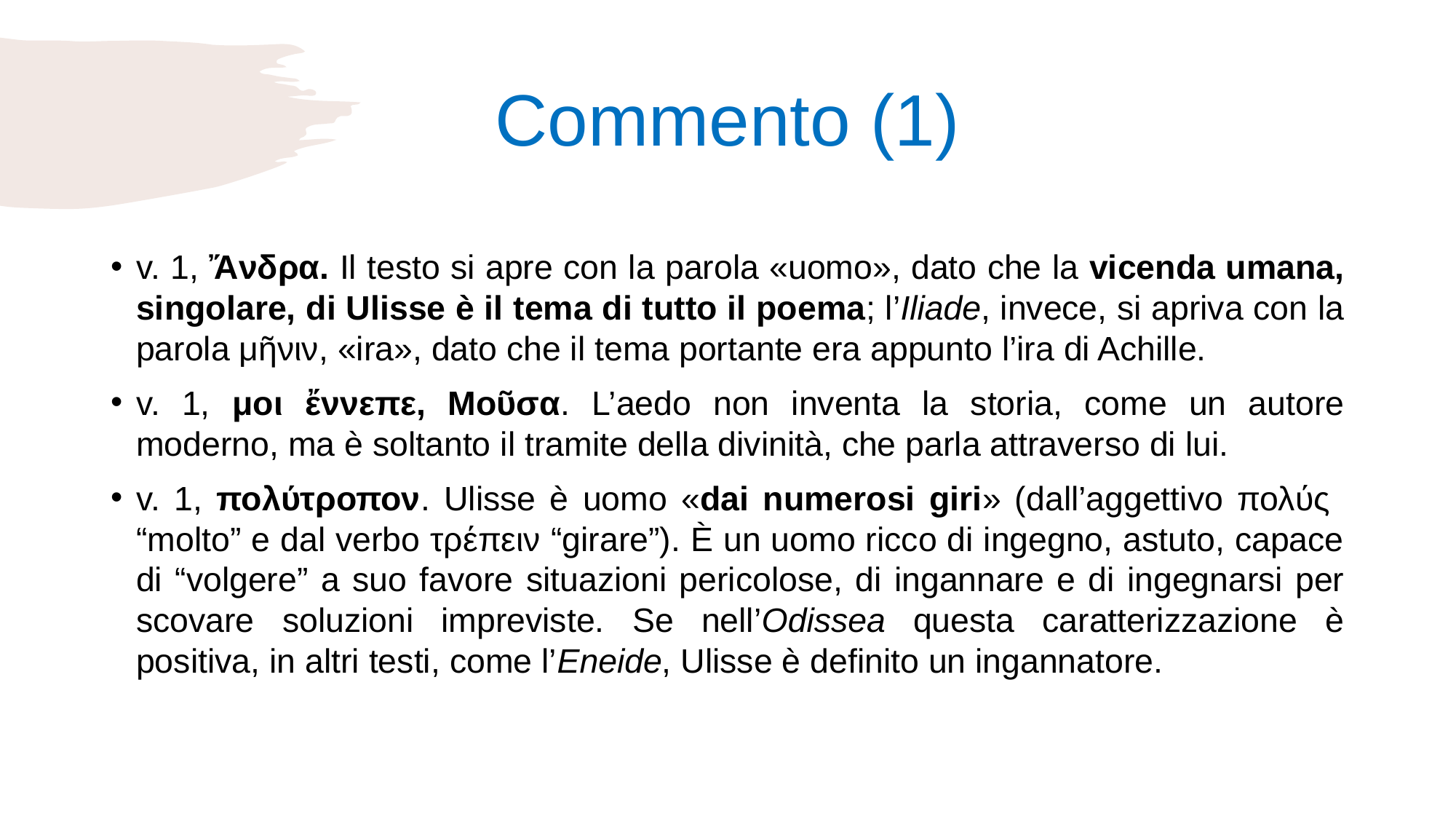

# Commento (1)
v. 1, Ἄνδρα. Il testo si apre con la parola «uomo», dato che la vicenda umana, singolare, di Ulisse è il tema di tutto il poema; l’Iliade, invece, si apriva con la parola μῆνιν, «ira», dato che il tema portante era appunto l’ira di Achille.
v. 1, μοι ἔννεπε, Μοῦσα. L’aedo non inventa la storia, come un autore moderno, ma è soltanto il tramite della divinità, che parla attraverso di lui.
v. 1, πολύτροπον. Ulisse è uomo «dai numerosi giri» (dall’aggettivo πολύς  “molto” e dal verbo τρέπειν “girare”). È un uomo ricco di ingegno, astuto, capace di “volgere” a suo favore situazioni pericolose, di ingannare e di ingegnarsi per scovare soluzioni impreviste. Se nell’Odissea questa caratterizzazione è positiva, in altri testi, come l’Eneide, Ulisse è definito un ingannatore.